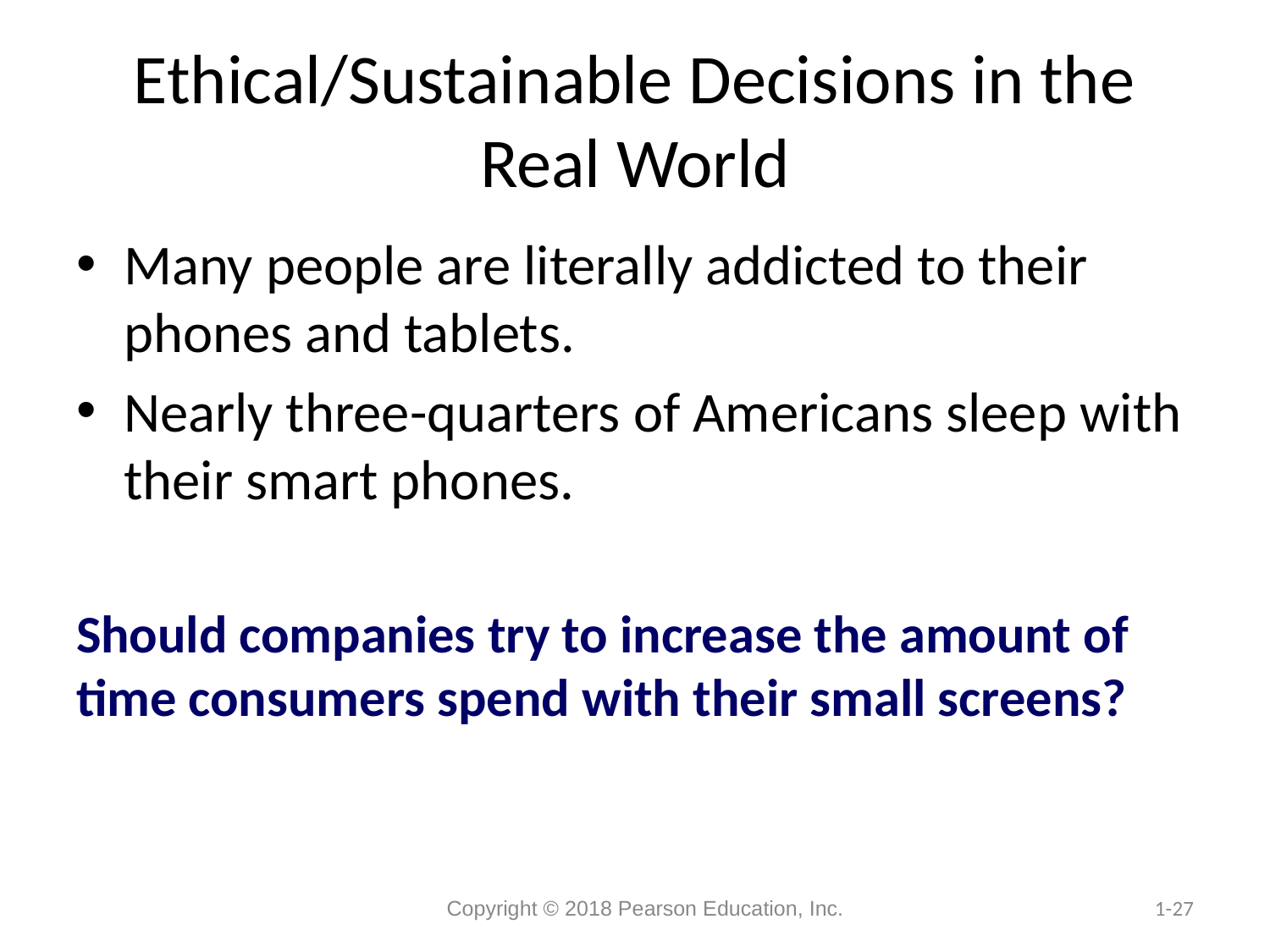

# Ethical/Sustainable Decisions in the Real World
Many people are literally addicted to their phones and tablets.
Nearly three-quarters of Americans sleep with their smart phones.

Should companies try to increase the amount of time consumers spend with their small screens?

Copyright © 2018 Pearson Education, Inc.

1-27